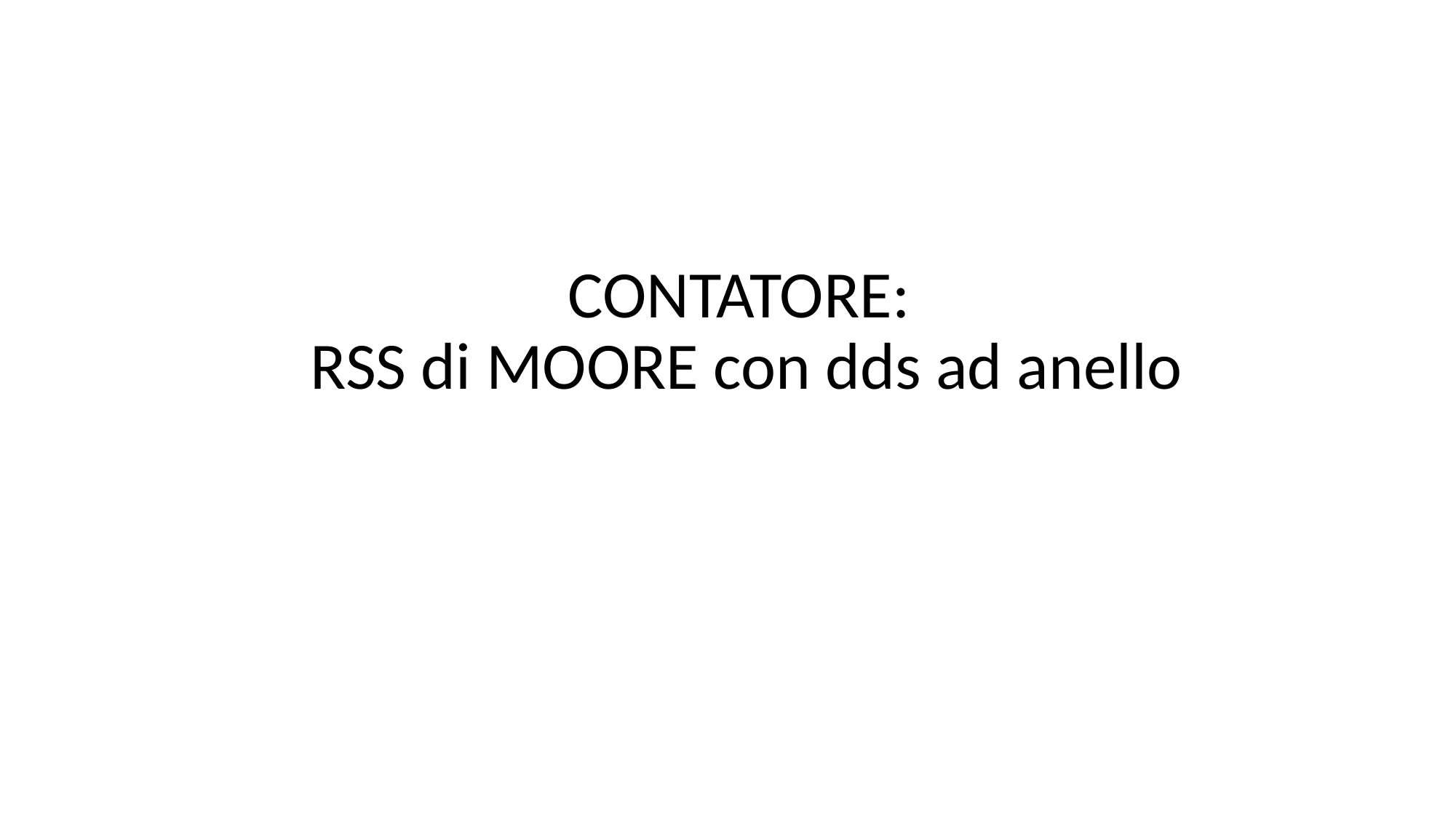

# CONTATORE: RSS di MOORE con dds ad anello